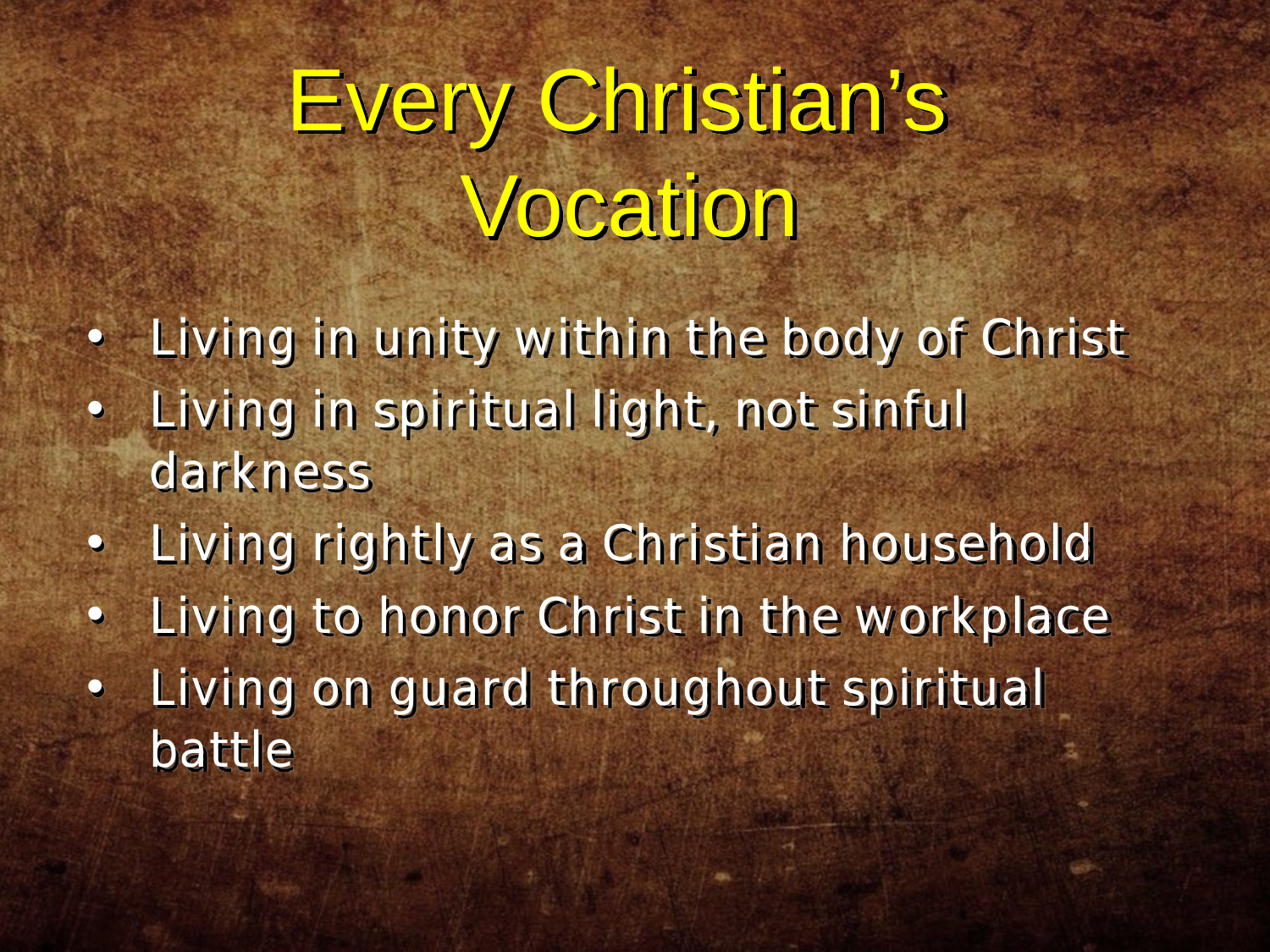

Every Christian’s
Vocation
Living in unity within the body of Christ
Living in spiritual light, not sinful darkness
Living rightly as a Christian household
Living to honor Christ in the workplace
Living on guard throughout spiritual battle